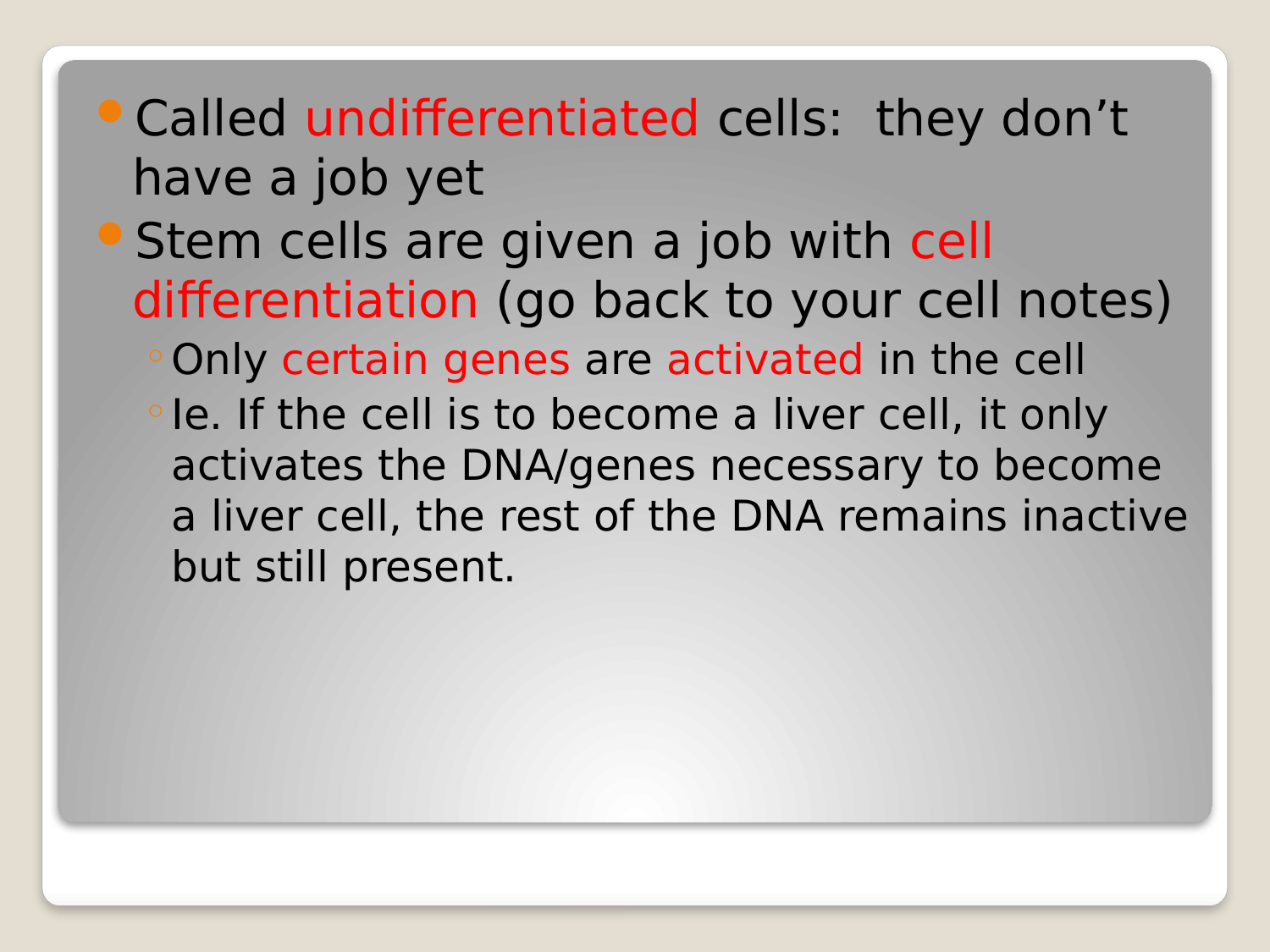

Called undifferentiated cells:  they don’t have a job yet
Stem cells are given a job with cell differentiation (go back to your cell notes)
Only certain genes are activated in the cell
Ie. If the cell is to become a liver cell, it only activates the DNA/genes necessary to become a liver cell, the rest of the DNA remains inactive but still present.
#